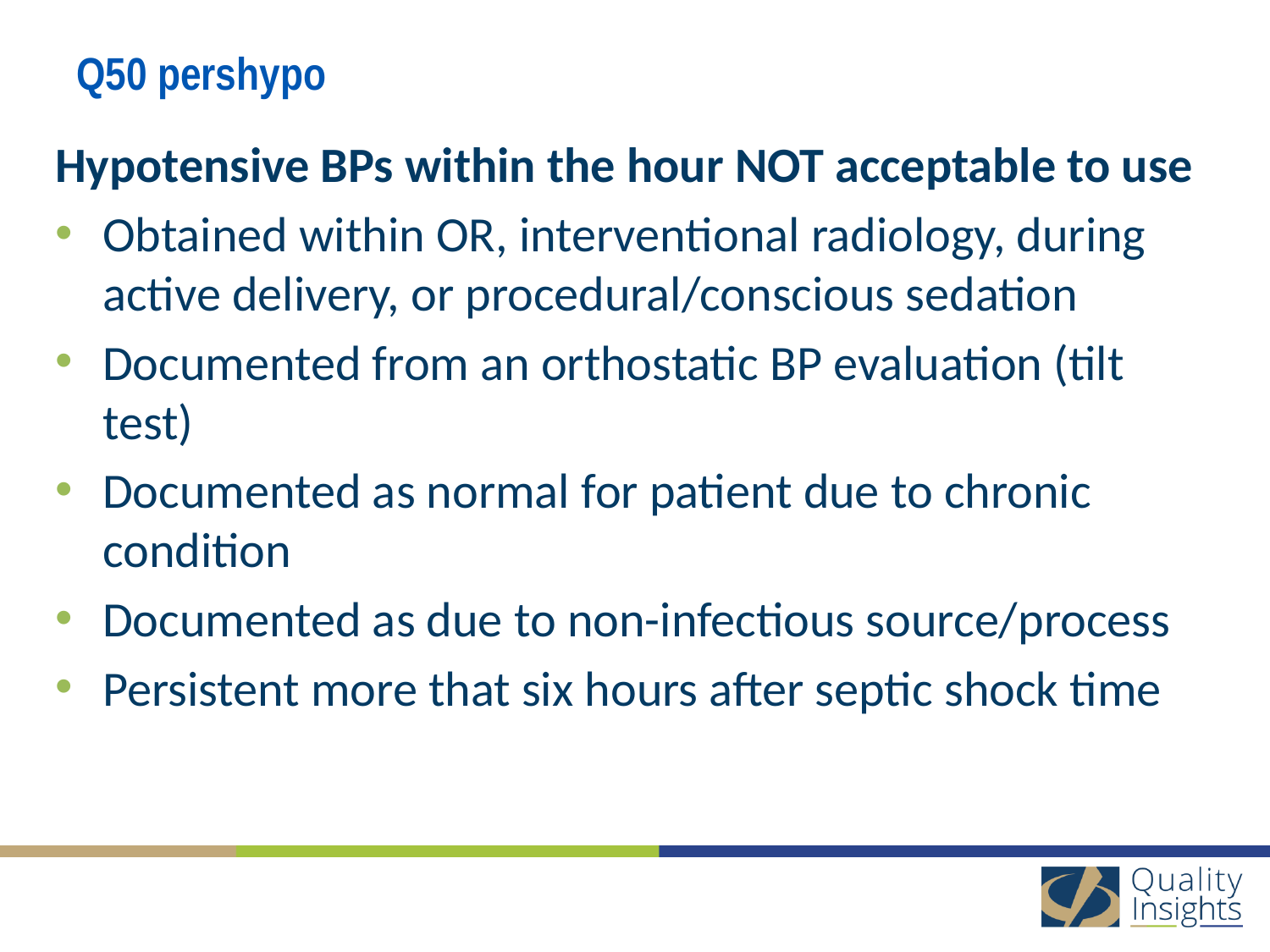

# Q50 pershypo
Hypotensive BPs within the hour NOT acceptable to use
Obtained within OR, interventional radiology, during active delivery, or procedural/conscious sedation
Documented from an orthostatic BP evaluation (tilt test)
Documented as normal for patient due to chronic condition
Documented as due to non-infectious source/process
Persistent more that six hours after septic shock time